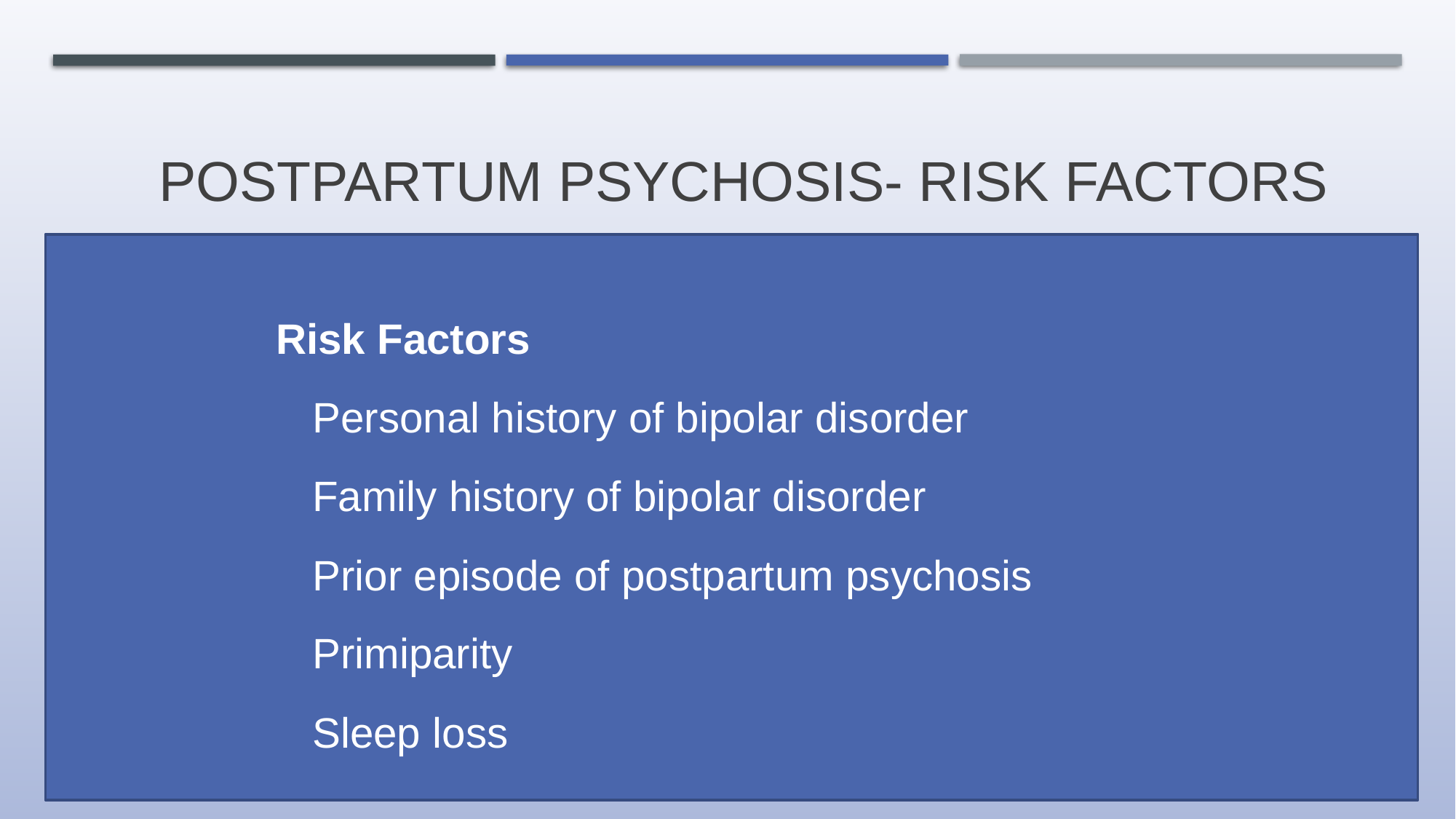

Postpartum Psychosis- risk factors

Risk Factors
Personal history of bipolar disorder
Family history of bipolar disorder
Prior episode of postpartum psychosis
Primiparity
Sleep loss